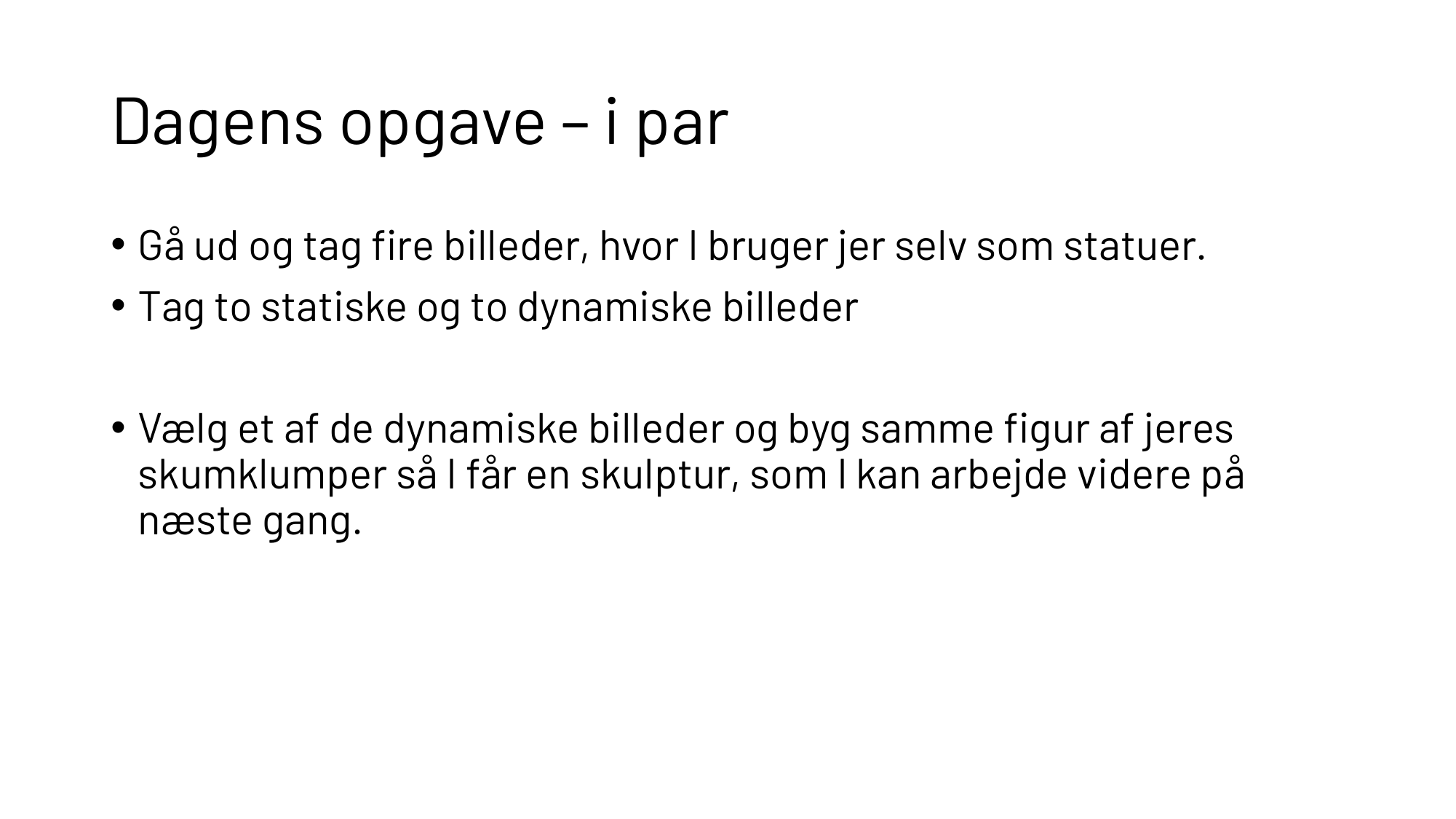

# Dagens opgave – i par
Gå ud og tag fire billeder, hvor I bruger jer selv som statuer.
Tag to statiske og to dynamiske billeder

Vælg et af de dynamiske billeder og byg samme figur af jeres skumklumper så I får en skulptur, som I kan arbejde videre på næste gang.